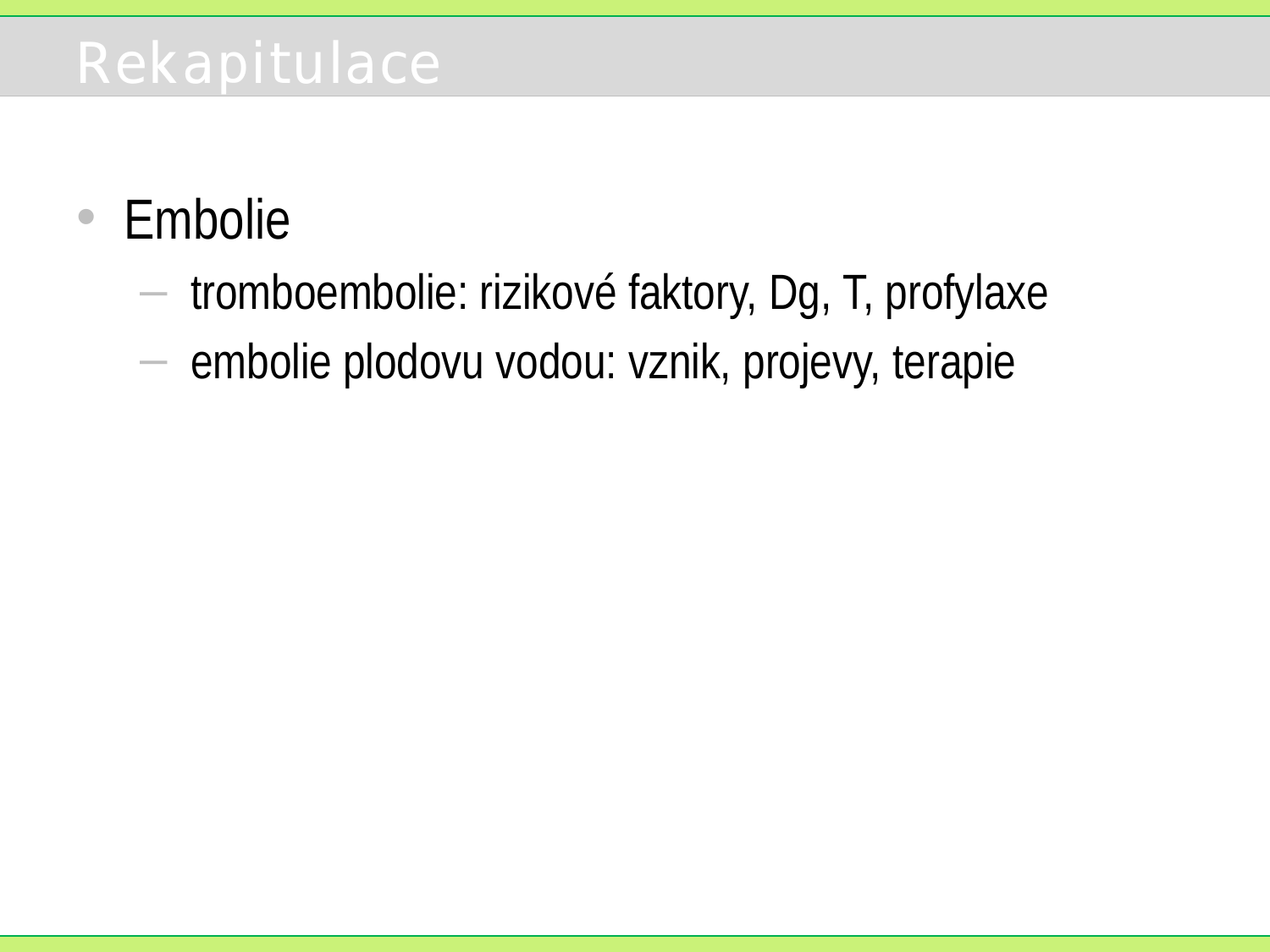

# Rekapitulace
Embolie
 tromboembolie: rizikové faktory, Dg, T, profylaxe
 embolie plodovu vodou: vznik, projevy, terapie